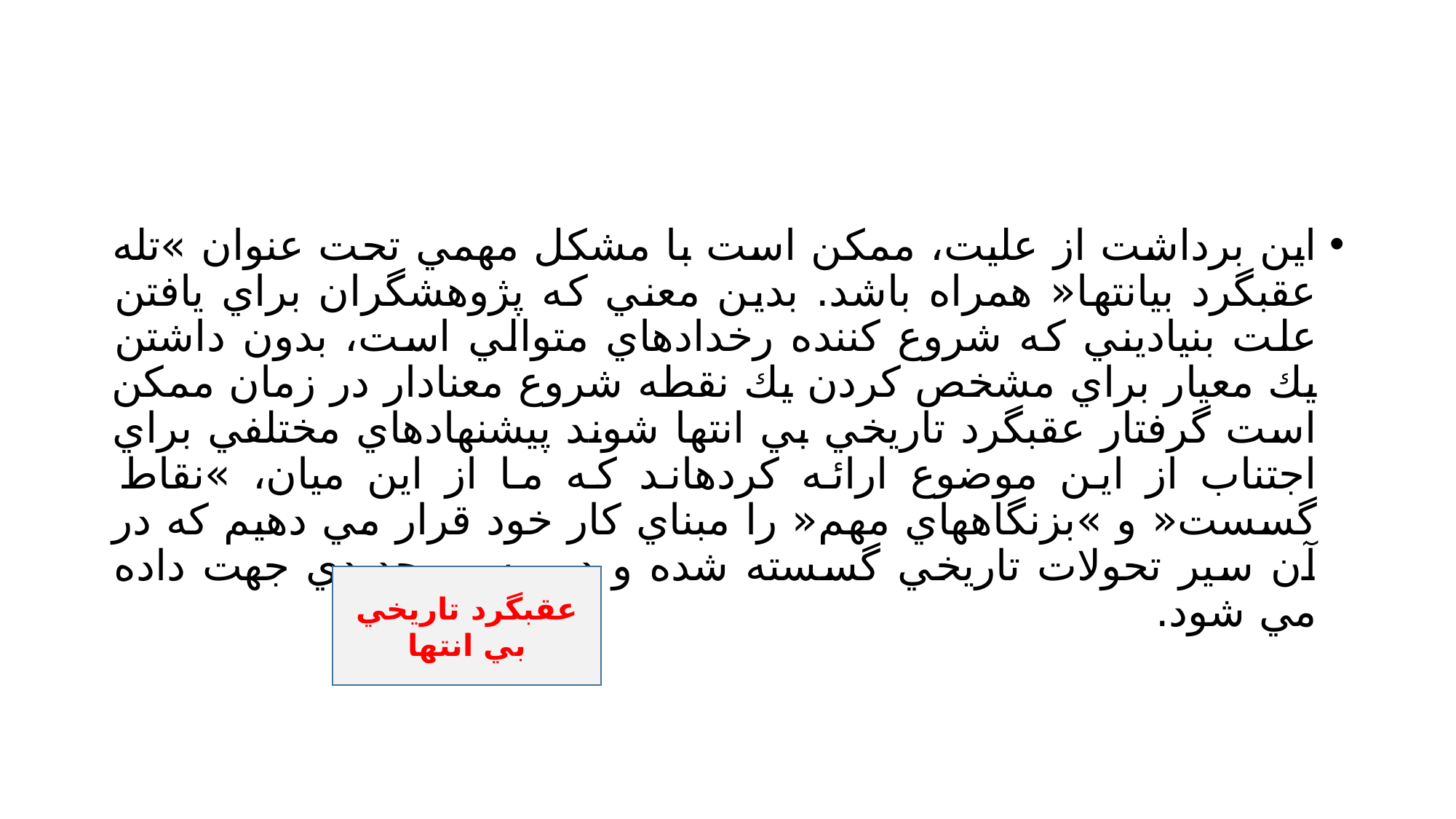

#
اين برداشت از عليت، ممكن است با مشكل مهمي تحت عنوان »تله عقبگرد بيانتها« همراه باشد. بدين معني كه پژوهشگران براي يافتن علت بنياديني كه شروع كننده رخدادهاي متوالي است، بدون داشتن يك معيار براي مشخص كردن يك نقطه شروع معنادار در زمان ممكن است گرفتار عقبگرد تاريخي بي انتها شوند پيشنهادهاي مختلفي براي اجتناب از اين موضوع ارائه كردهاند كه ما از اين ميان، »نقاط گسست« و »بزنگاههاي مهم« را مبناي كار خود قرار مي دهيم كه در آن سير تحولات تاريخي گسسته شده و در مسير جديدي جهت داده مي شود.

عقبگرد تاريخي بي انتها